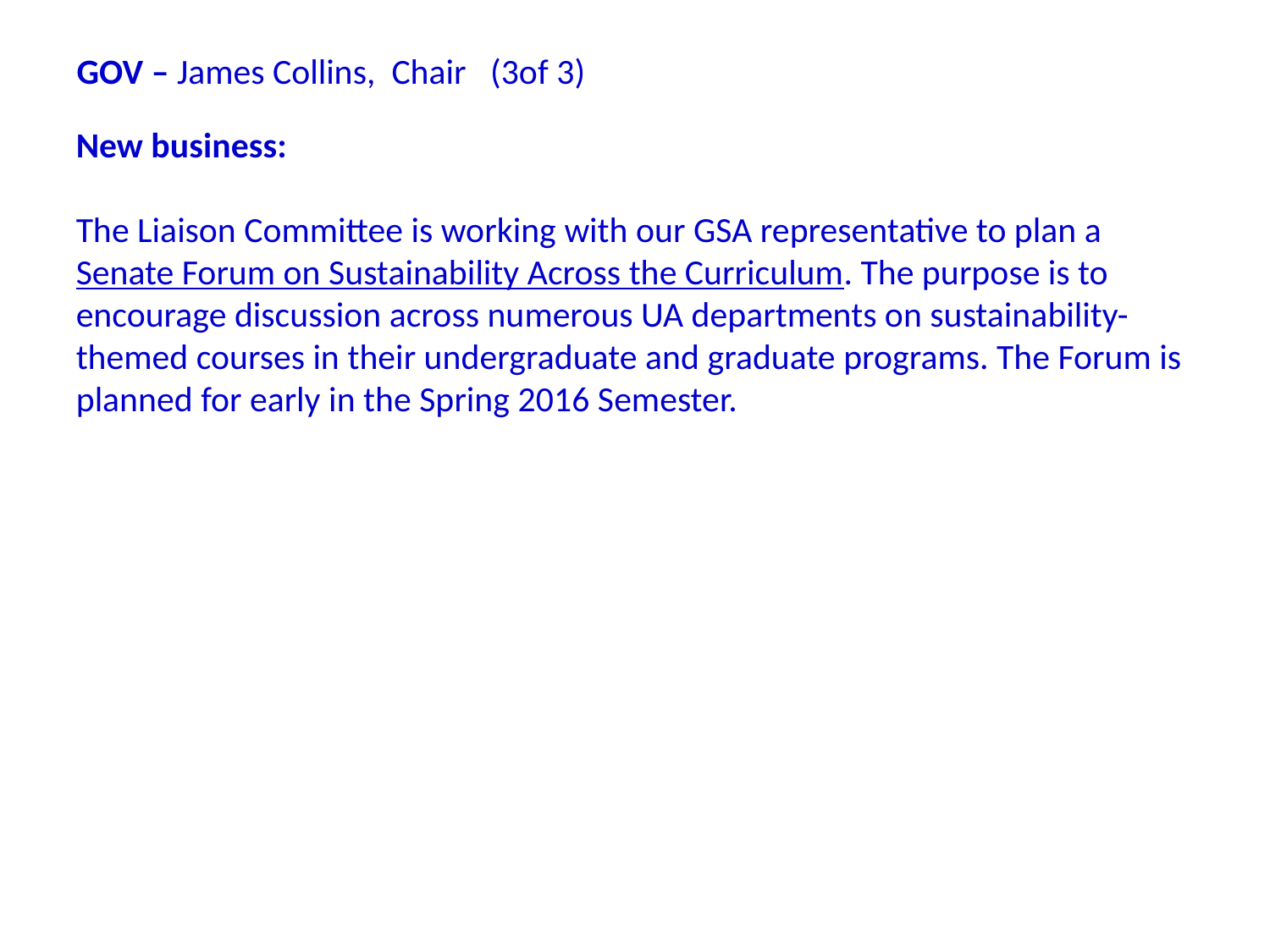

GOV – James Collins,  Chair   (3of 3)
New business:

The Liaison Committee is working with our GSA representative to plan a Senate Forum on Sustainability Across the Curriculum. The purpose is to encourage discussion across numerous UA departments on sustainability-themed courses in their undergraduate and graduate programs. The Forum is planned for early in the Spring 2016 Semester.